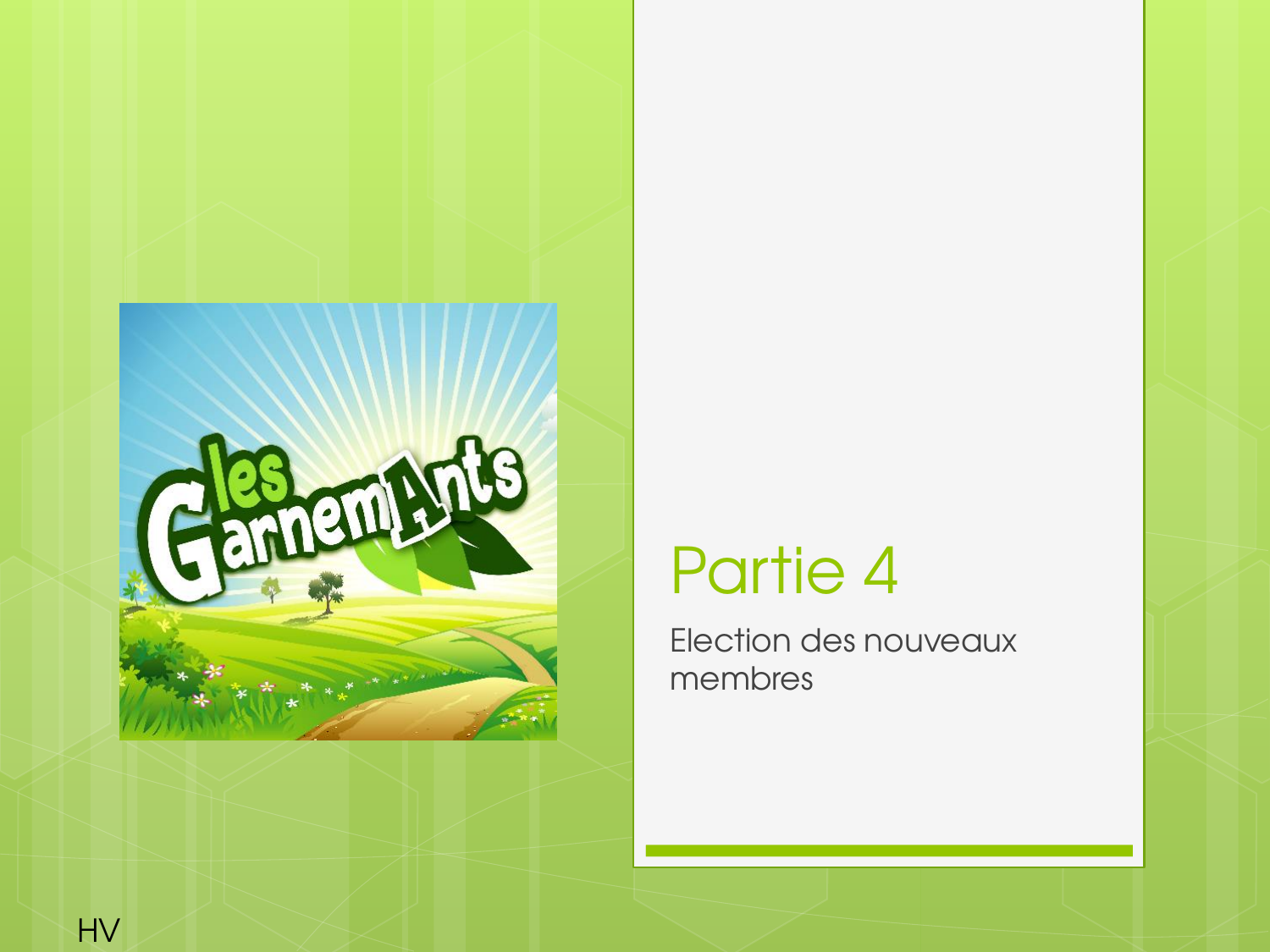

# Partie 4
Election des nouveaux membres
HV